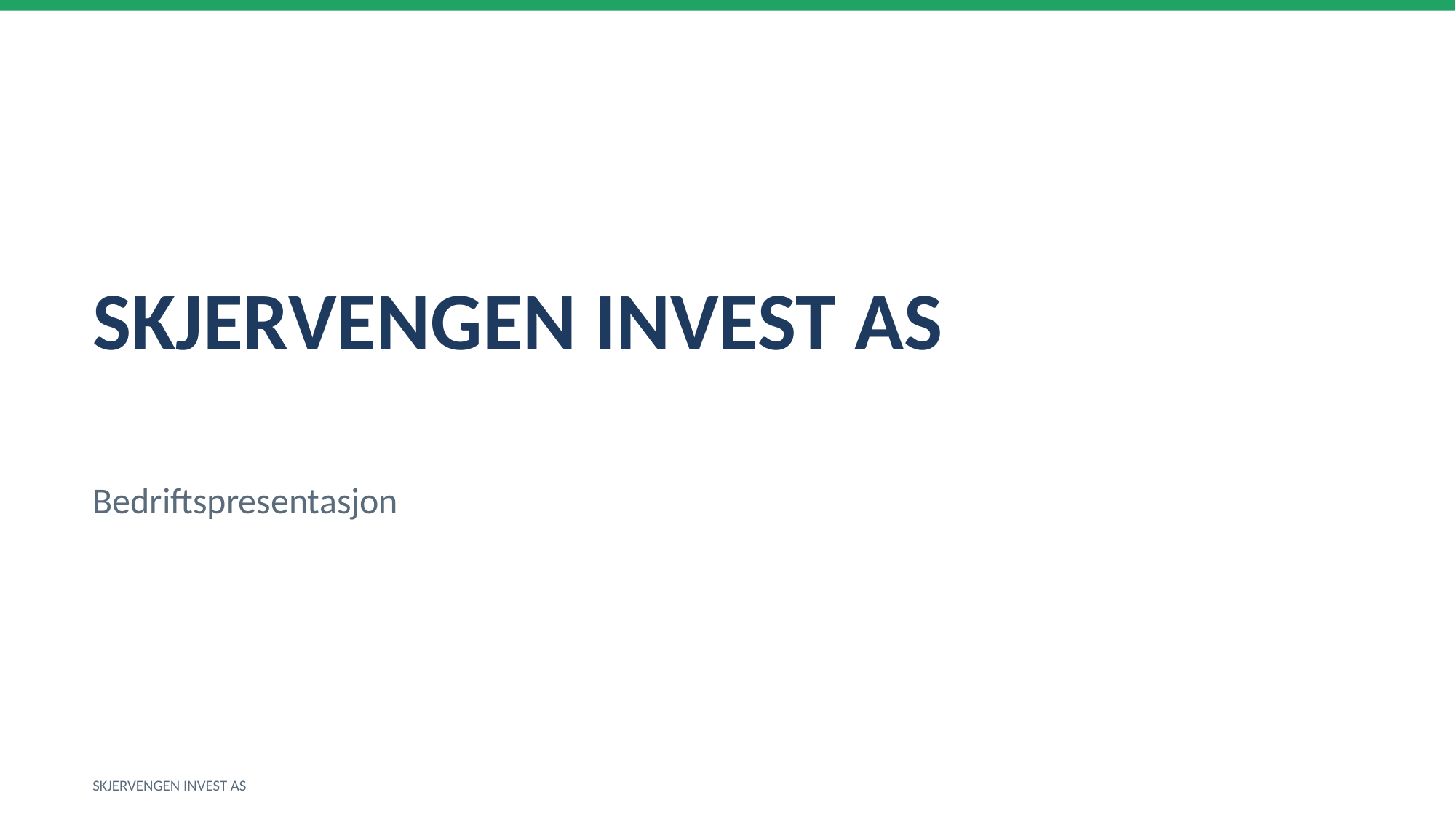

SKJERVENGEN INVEST AS
Bedriftspresentasjon
SKJERVENGEN INVEST AS